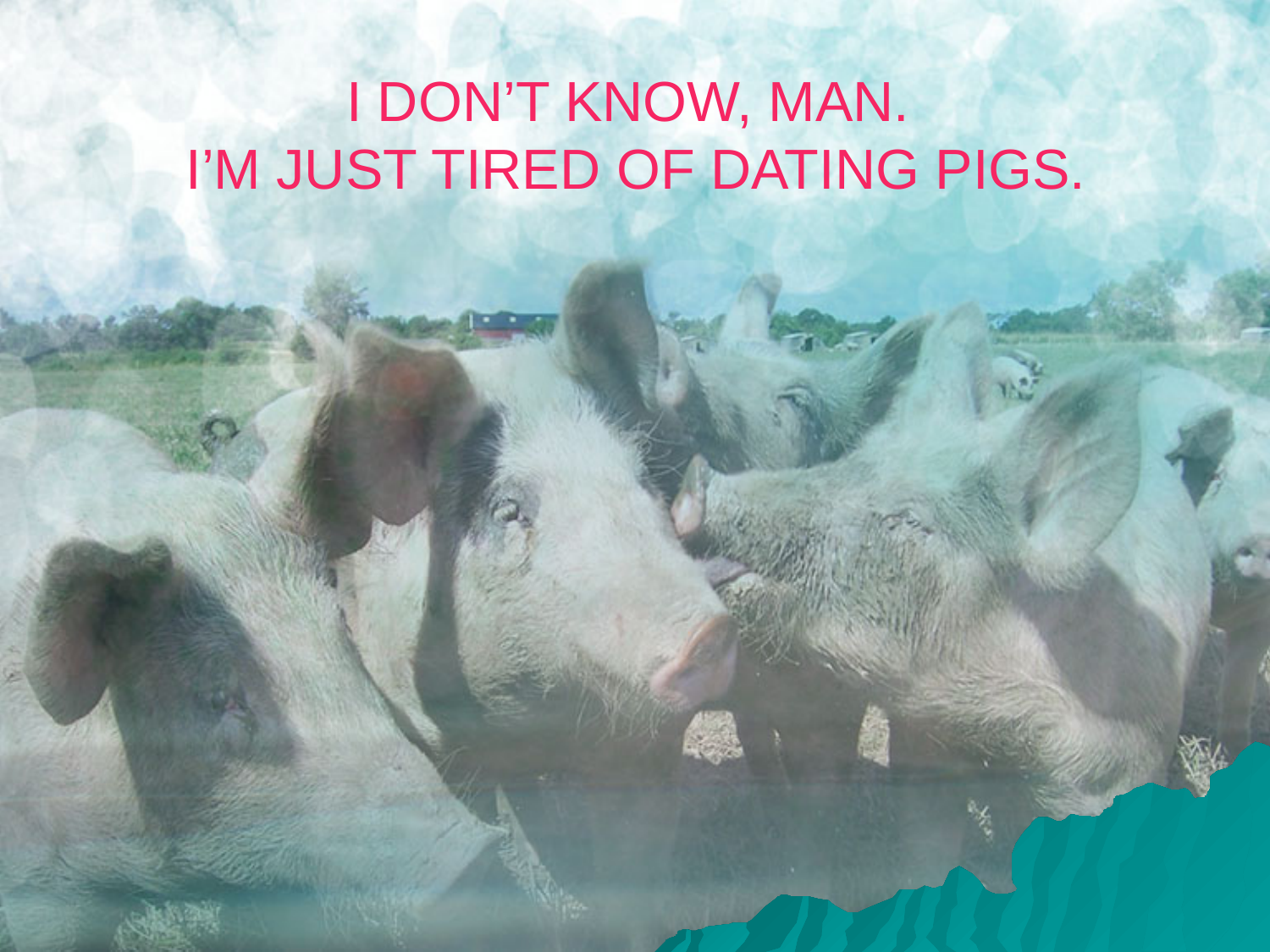

# I DON’T KNOW, MAN. I’M JUST TIRED OF DATING PIGS.